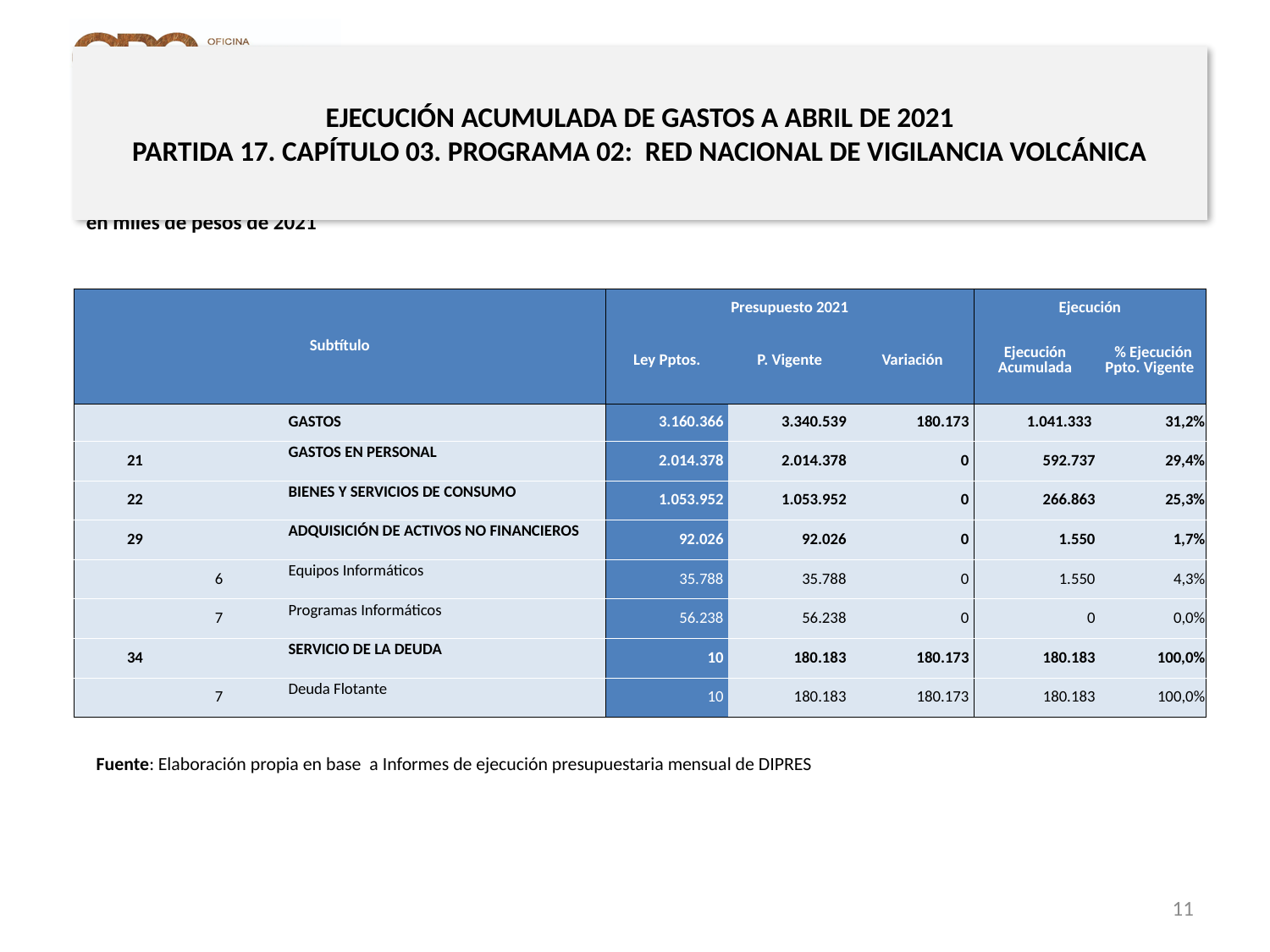

# EJECUCIÓN ACUMULADA DE GASTOS A ABRIL DE 2021 PARTIDA 17. CAPÍTULO 03. PROGRAMA 02:  RED NACIONAL DE VIGILANCIA VOLCÁNICA
en miles de pesos de 2021
| Subtítulo |  |  |  | Presupuesto 2021 |  |  | Ejecución |  |
| --- | --- | --- | --- | --- | --- | --- | --- | --- |
|  |  |  |  | Ley Pptos. | P. Vigente | Variación | Ejecución Acumulada | % Ejecución Ppto. Vigente |
|  |  |  | GASTOS | 3.160.366 | 3.340.539 | 180.173 | 1.041.333 | 31,2% |
| 21 |  |  | GASTOS EN PERSONAL | 2.014.378 | 2.014.378 | 0 | 592.737 | 29,4% |
| 22 |  |  | BIENES Y SERVICIOS DE CONSUMO | 1.053.952 | 1.053.952 | 0 | 266.863 | 25,3% |
| 29 |  |  | ADQUISICIÓN DE ACTIVOS NO FINANCIEROS | 92.026 | 92.026 | 0 | 1.550 | 1,7% |
|  | 6 |  | Equipos Informáticos | 35.788 | 35.788 | 0 | 1.550 | 4,3% |
|  | 7 |  | Programas Informáticos | 56.238 | 56.238 | 0 | 0 | 0,0% |
| 34 |  |  | SERVICIO DE LA DEUDA | 10 | 180.183 | 180.173 | 180.183 | 100,0% |
|  | 7 |  | Deuda Flotante | 10 | 180.183 | 180.173 | 180.183 | 100,0% |
Fuente: Elaboración propia en base  a Informes de ejecución presupuestaria mensual de DIPRES
11